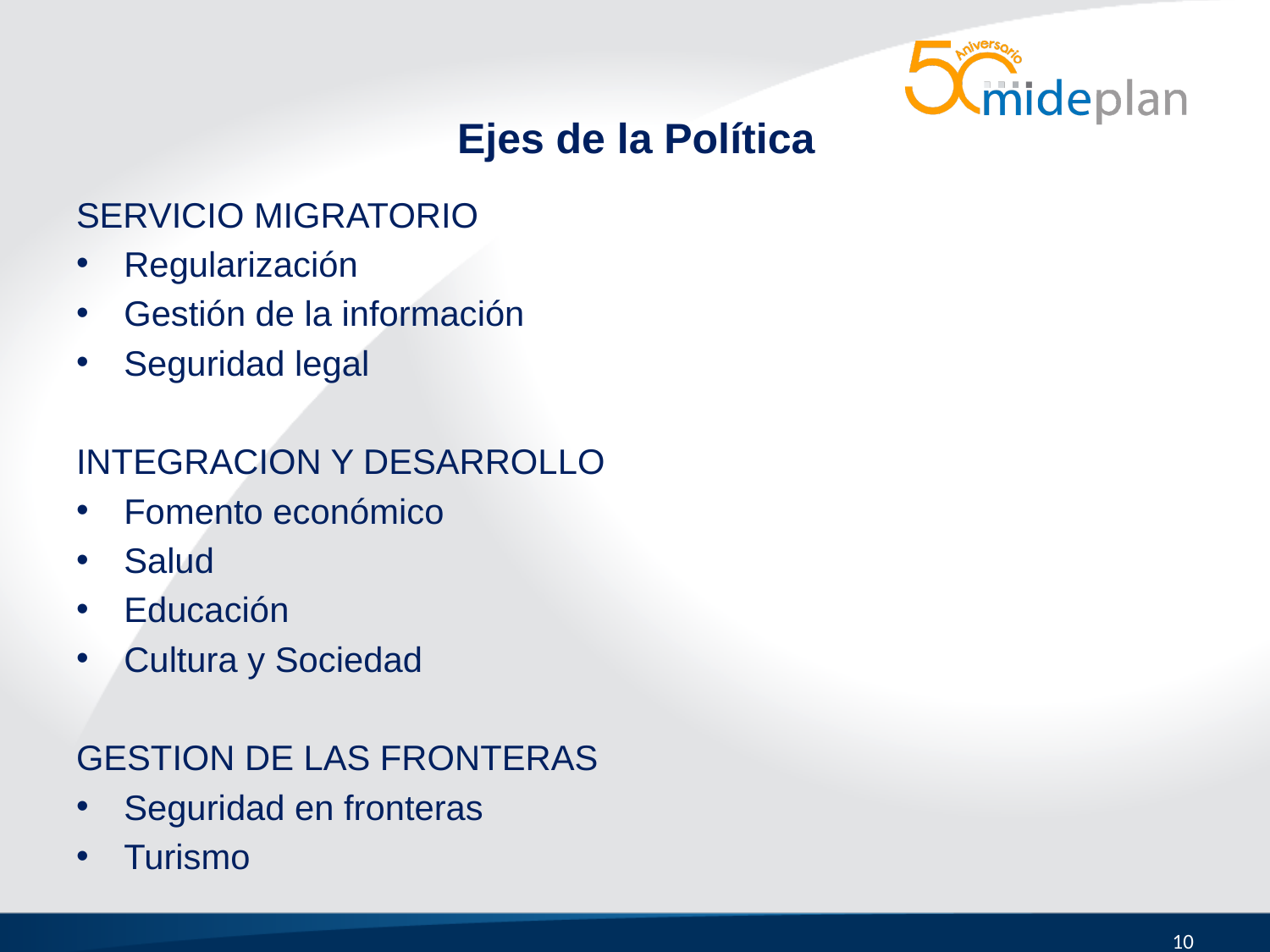

# Ejes de la Política
SERVICIO MIGRATORIO
Regularización
Gestión de la información
Seguridad legal

INTEGRACION Y DESARROLLO
Fomento económico
Salud
Educación
Cultura y Sociedad

GESTION DE LAS FRONTERAS
Seguridad en fronteras
Turismo

10